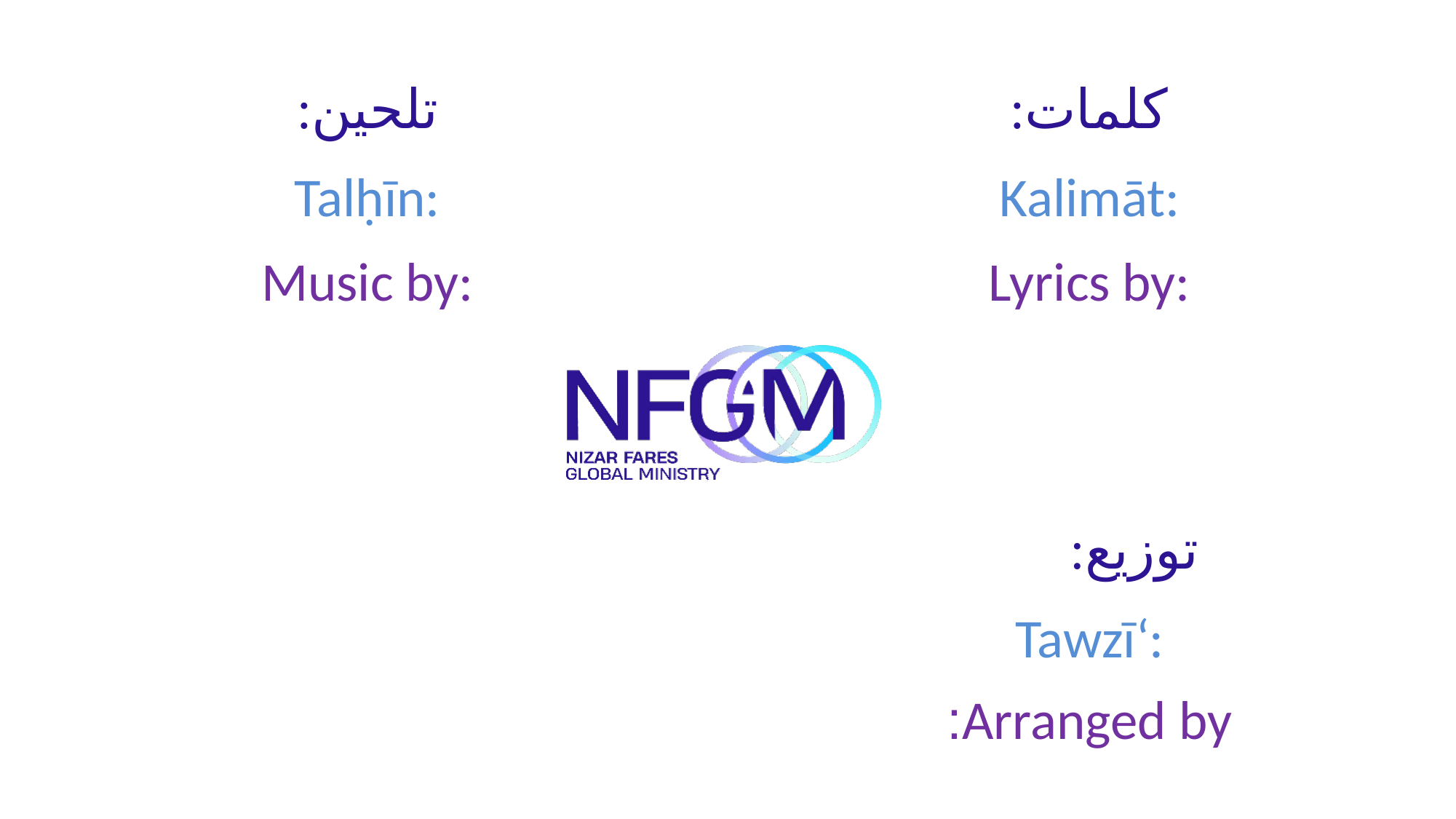

تلحين:
كلمات:
Talḥīn:
Kalimāt:
Music by:
Lyrics by:

توزيع:

Tawzīʻ:

Arranged by: